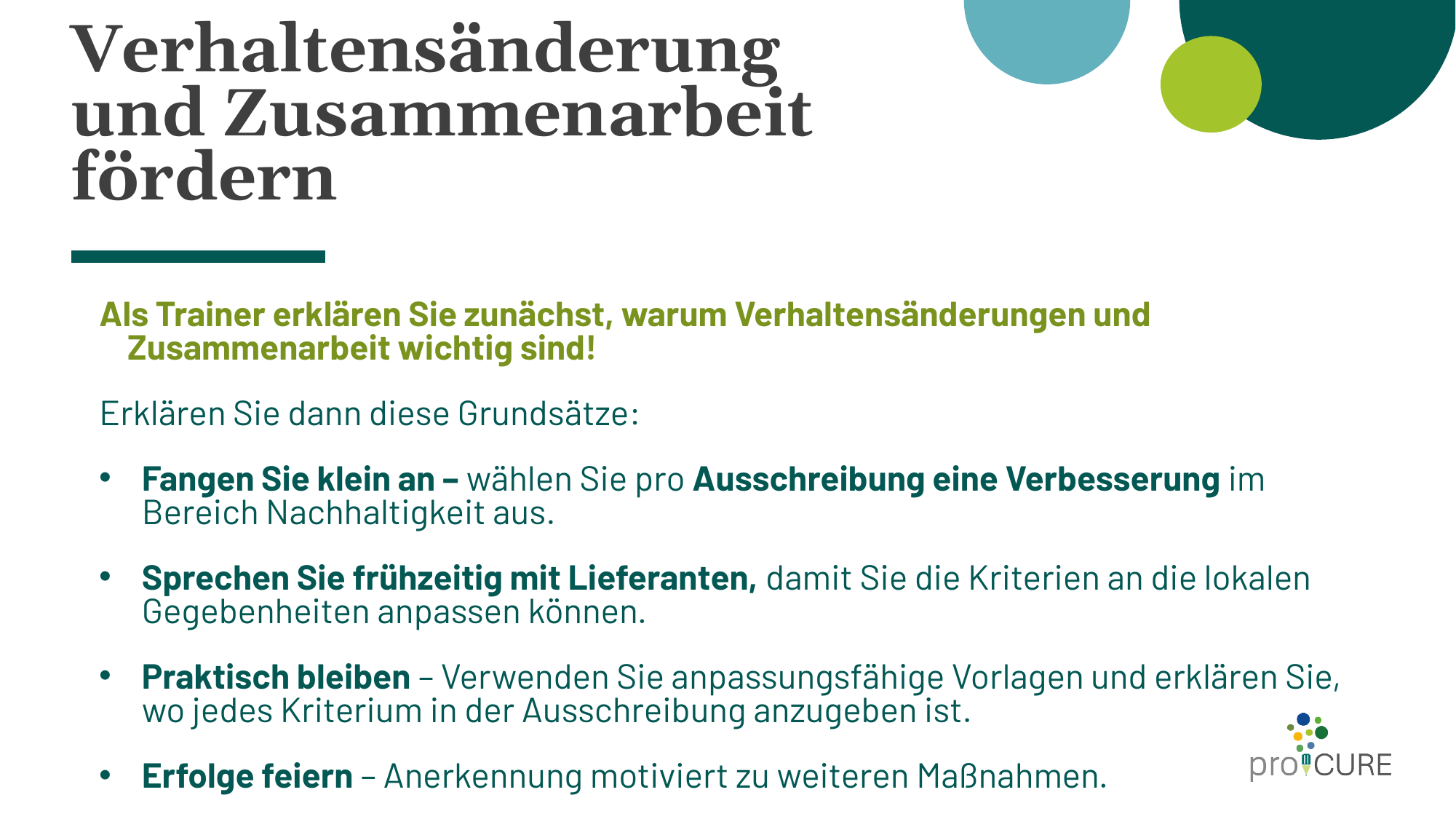

# Verhaltensänderung und Zusammenarbeit fördern
Als Trainer erklären Sie zunächst, warum Verhaltensänderungen und Zusammenarbeit wichtig sind!
Erklären Sie dann diese Grundsätze:
Fangen Sie klein an – wählen Sie pro Ausschreibung eine Verbesserung im Bereich Nachhaltigkeit aus.
Sprechen Sie frühzeitig mit Lieferanten, damit Sie die Kriterien an die lokalen Gegebenheiten anpassen können.
Praktisch bleiben – Verwenden Sie anpassungsfähige Vorlagen und erklären Sie, wo jedes Kriterium in der Ausschreibung anzugeben ist.
Erfolge feiern – Anerkennung motiviert zu weiteren Maßnahmen.